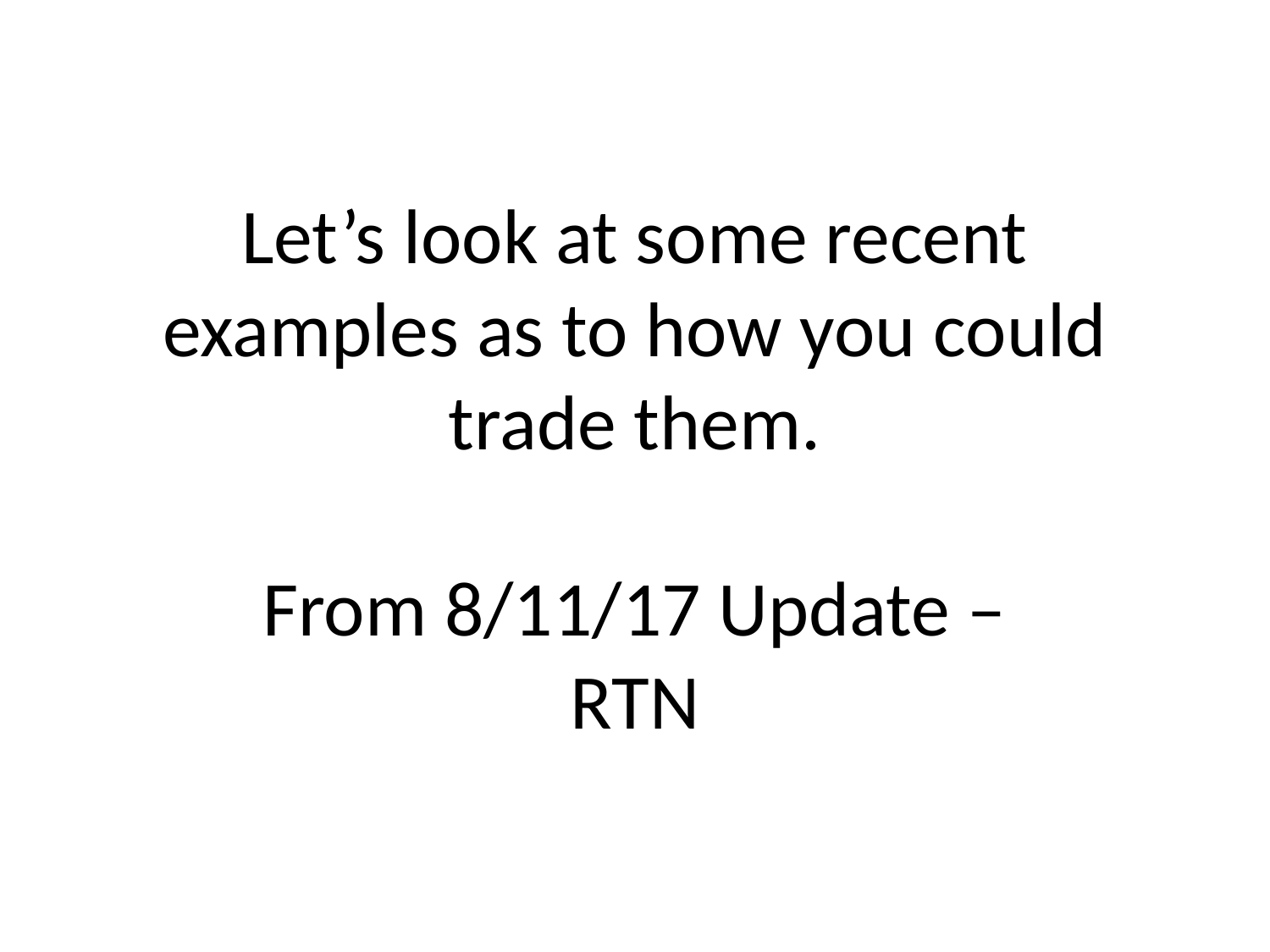

# Let’s look at some recent examples as to how you could trade them. From 8/11/17 Update – RTN